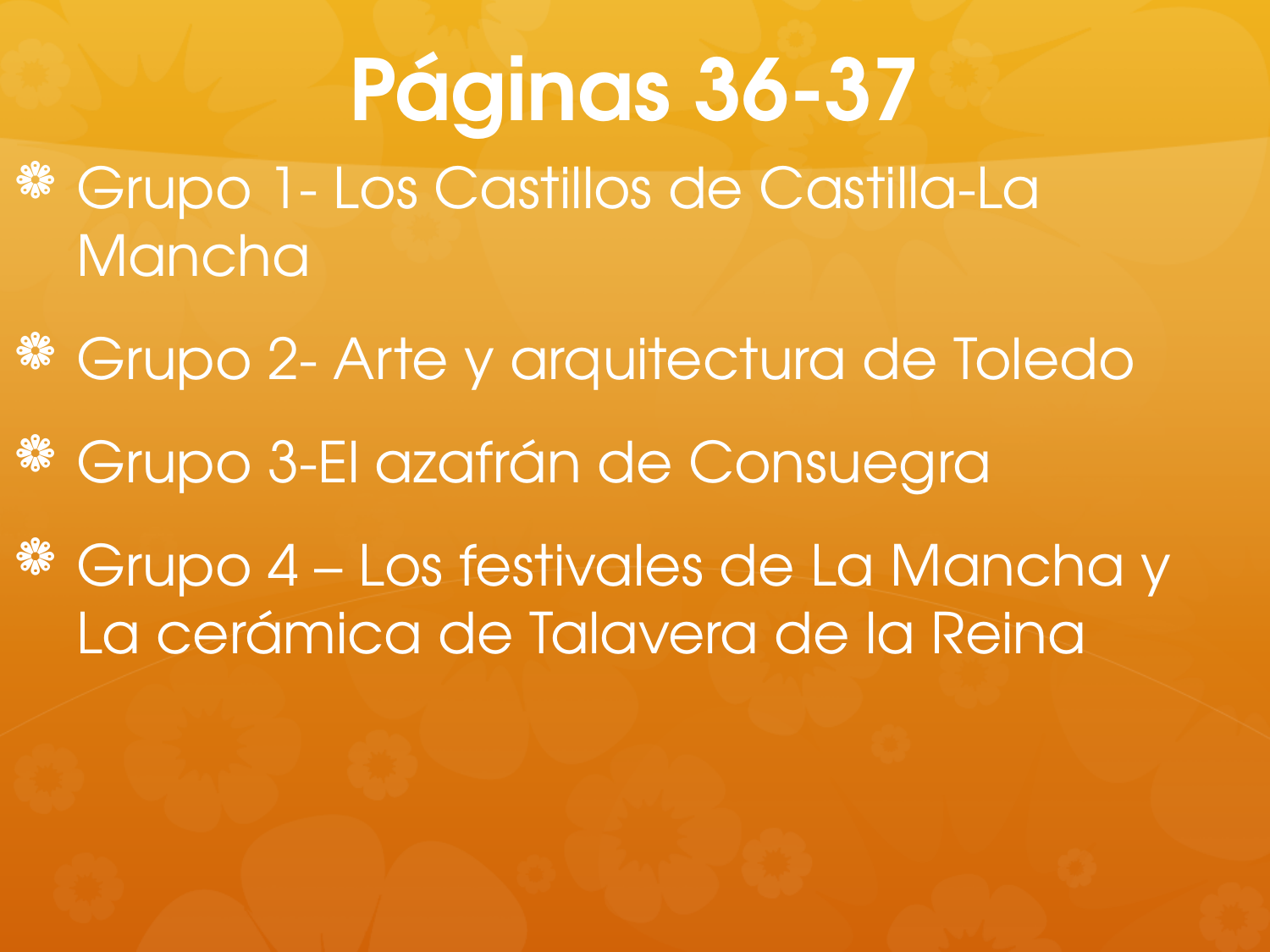

# Páginas 36-37
Grupo 1- Los Castillos de Castilla-La Mancha
Grupo 2- Arte y arquitectura de Toledo
Grupo 3-El azafrán de Consuegra
Grupo 4 – Los festivales de La Mancha y La cerámica de Talavera de la Reina